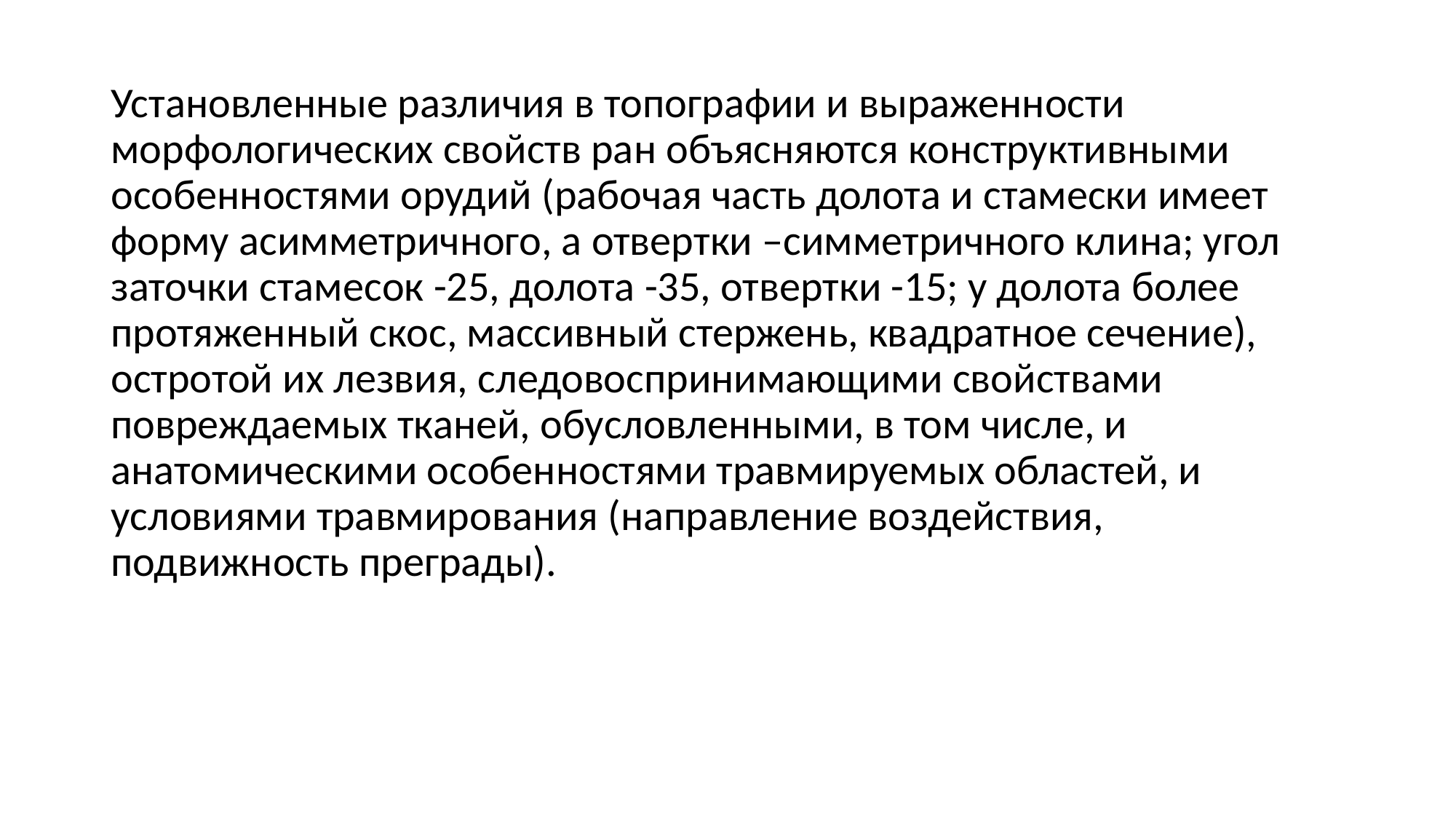

Установленные различия в топографии и выраженности морфологических свойств ран объясняются конструктивными особенностями орудий (рабочая часть долота и стамески имеет форму асимметричного, а отвертки –симметричного клина; угол заточки стамесок -25, долота -35, отвертки -15; у долота более протяженный скос, массивный стержень, квадратное сечение), остротой их лезвия, следовоспринимающими свойствами повреждаемых тканей, обусловленными, в том числе, и анатомическими особенностями травмируемых областей, и условиями травмирования (направление воздействия, подвижность преграды).